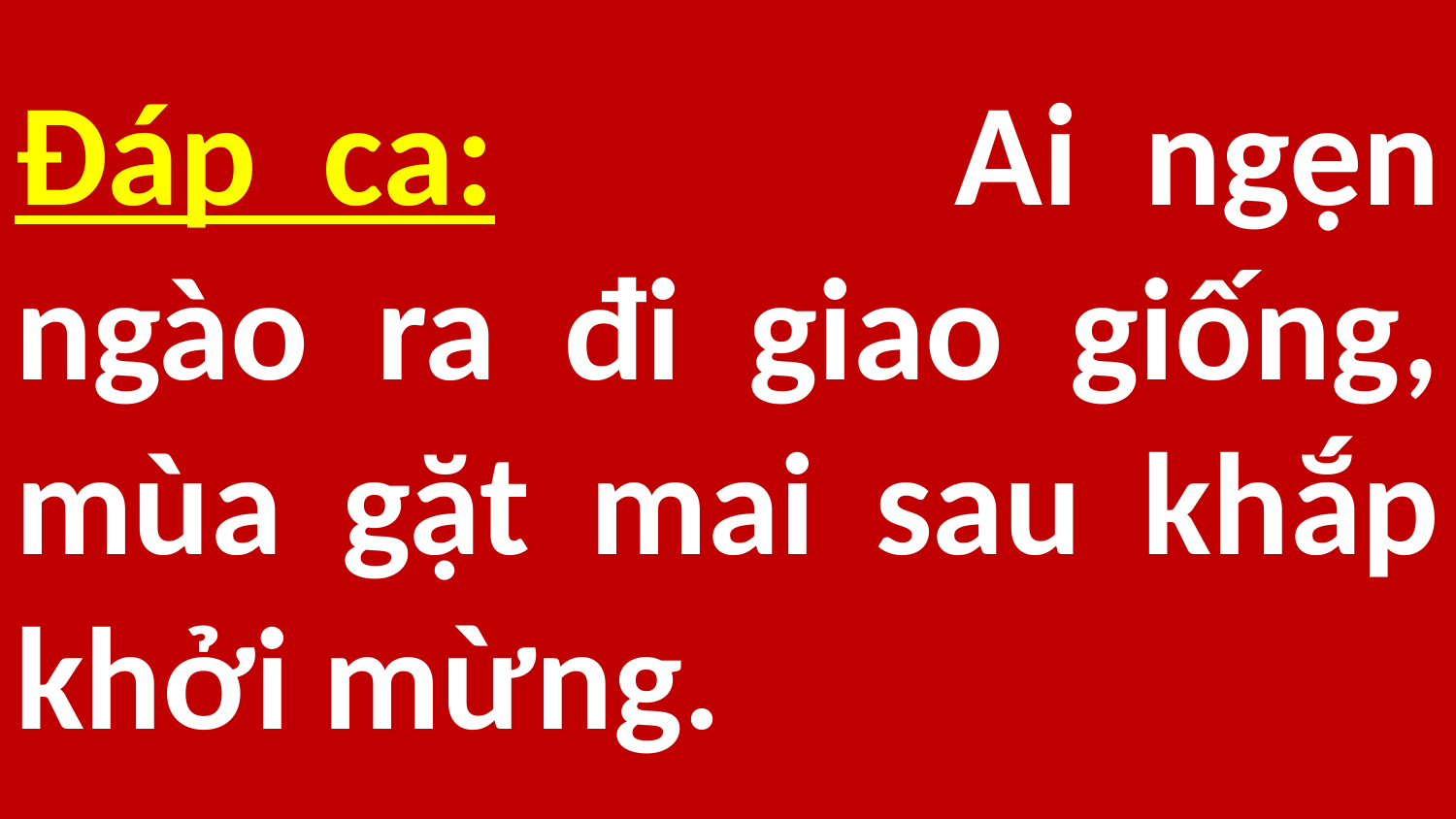

# Đáp ca:       Ai ngẹn ngào ra đi giao giống, mùa gặt mai sau khắp khởi mừng.